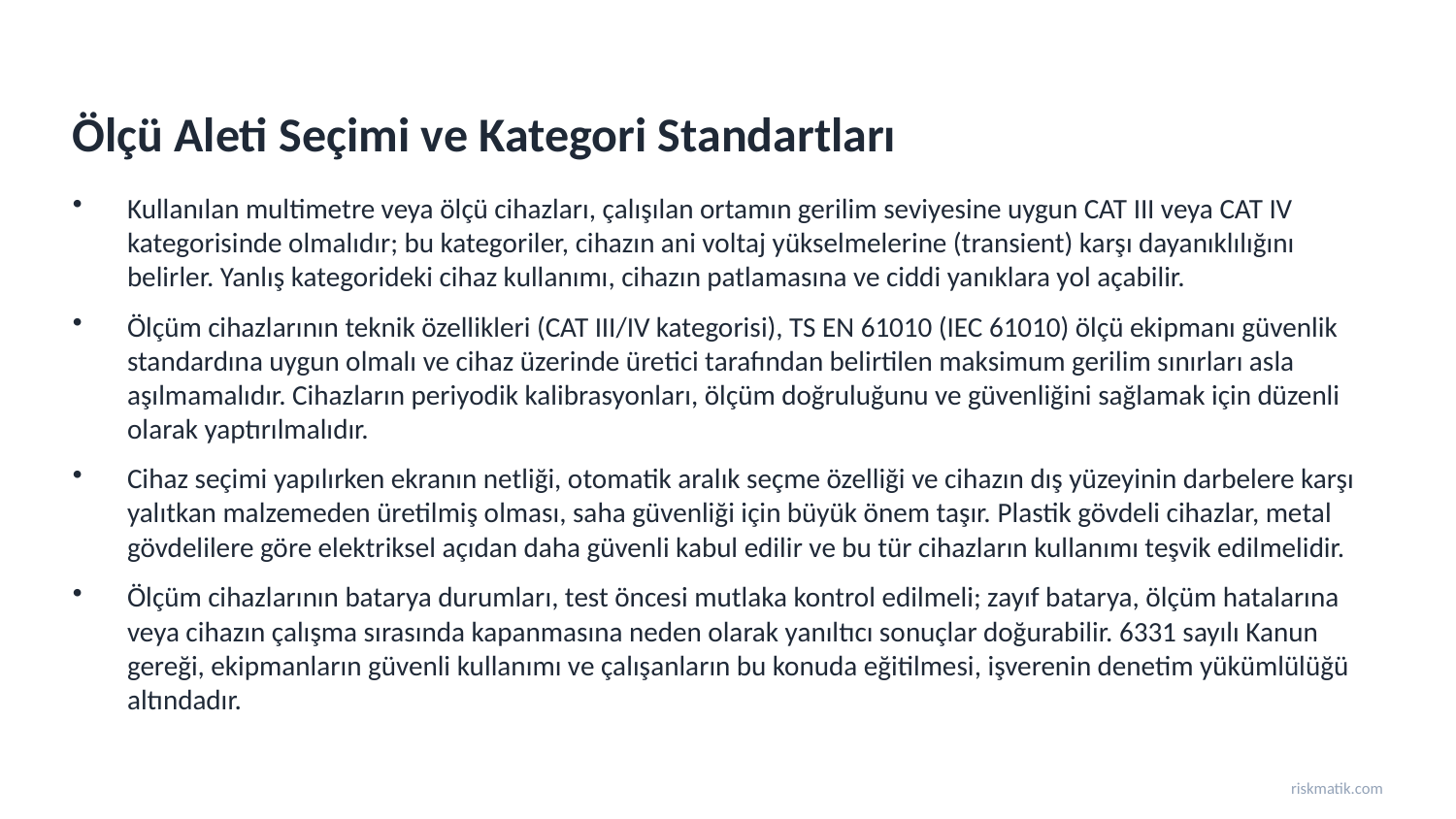

Ölçü Aleti Seçimi ve Kategori Standartları
Kullanılan multimetre veya ölçü cihazları, çalışılan ortamın gerilim seviyesine uygun CAT III veya CAT IV kategorisinde olmalıdır; bu kategoriler, cihazın ani voltaj yükselmelerine (transient) karşı dayanıklılığını belirler. Yanlış kategorideki cihaz kullanımı, cihazın patlamasına ve ciddi yanıklara yol açabilir.
Ölçüm cihazlarının teknik özellikleri (CAT III/IV kategorisi), TS EN 61010 (IEC 61010) ölçü ekipmanı güvenlik standardına uygun olmalı ve cihaz üzerinde üretici tarafından belirtilen maksimum gerilim sınırları asla aşılmamalıdır. Cihazların periyodik kalibrasyonları, ölçüm doğruluğunu ve güvenliğini sağlamak için düzenli olarak yaptırılmalıdır.
Cihaz seçimi yapılırken ekranın netliği, otomatik aralık seçme özelliği ve cihazın dış yüzeyinin darbelere karşı yalıtkan malzemeden üretilmiş olması, saha güvenliği için büyük önem taşır. Plastik gövdeli cihazlar, metal gövdelilere göre elektriksel açıdan daha güvenli kabul edilir ve bu tür cihazların kullanımı teşvik edilmelidir.
Ölçüm cihazlarının batarya durumları, test öncesi mutlaka kontrol edilmeli; zayıf batarya, ölçüm hatalarına veya cihazın çalışma sırasında kapanmasına neden olarak yanıltıcı sonuçlar doğurabilir. 6331 sayılı Kanun gereği, ekipmanların güvenli kullanımı ve çalışanların bu konuda eğitilmesi, işverenin denetim yükümlülüğü altındadır.
riskmatik.com